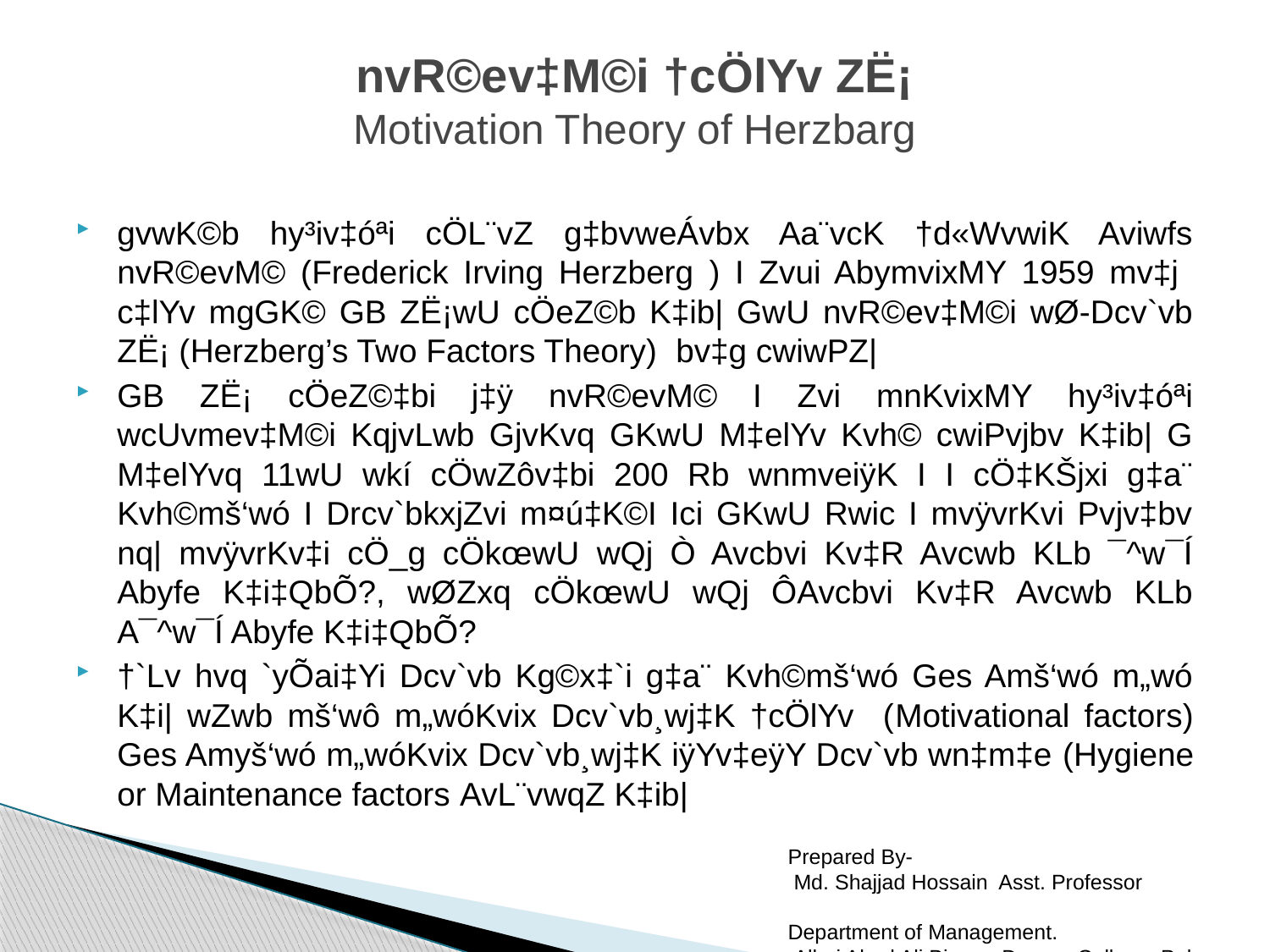

# nvR©ev‡M©i †cÖlYv ZË¡ Motivation Theory of Herzbarg
gvwK©b hy³iv‡óªi cÖL¨vZ g‡bvweÁvbx Aa¨vcK †d«WvwiK Aviwfs nvR©evM© (Frederick Irving Herzberg ) I Zvui AbymvixMY 1959 mv‡j  c‡lYv mgGK© GB ZË¡wU cÖeZ©b K‡ib| GwU nvR©ev‡M©i wØ-Dcv`vb ZË¡ (Herzberg’s Two Factors Theory)  bv‡g cwiwPZ|
GB ZË¡ cÖeZ©‡bi j‡ÿ nvR©evM© I Zvi mnKvixMY hy³iv‡óªi wcUvmev‡M©i KqjvLwb GjvKvq GKwU M‡elYv Kvh© cwiPvjbv K‡ib| G M‡elYvq 11wU wkí cÖwZôv‡bi 200 Rb wnmveiÿK I I cÖ‡KŠjxi g‡a¨ Kvh©mš‘wó I Drcv`bkxjZvi m¤ú‡K©I Ici GKwU Rwic I mvÿvrKvi Pvjv‡bv nq| mvÿvrKv‡i cÖ_g cÖkœwU wQj Ò Avcbvi Kv‡R Avcwb KLb ¯^w¯Í Abyfe K‡i‡QbÕ?, wØZxq cÖkœwU wQj ÔAvcbvi Kv‡R Avcwb KLb A¯^w¯Í Abyfe K‡i‡QbÕ?
†`Lv hvq `yÕai‡Yi Dcv`vb Kg©x‡`i g‡a¨ Kvh©mš‘wó Ges Amš‘wó m„wó K‡i| wZwb mš‘wô m„wóKvix Dcv`vb¸wj‡K †cÖlYv  (Motivational factors) Ges Amyš‘wó m„wóKvix Dcv`vb¸wj‡K iÿYv‡eÿY Dcv`vb wn‡m‡e (Hygiene or Maintenance factors AvL¨vwqZ K‡ib|
Prepared By-
 Md. Shajjad Hossain  Asst. Professor                                                                                         Department of Management.
 Alhaj Ahed Ali Biswas Degree College, Pabna